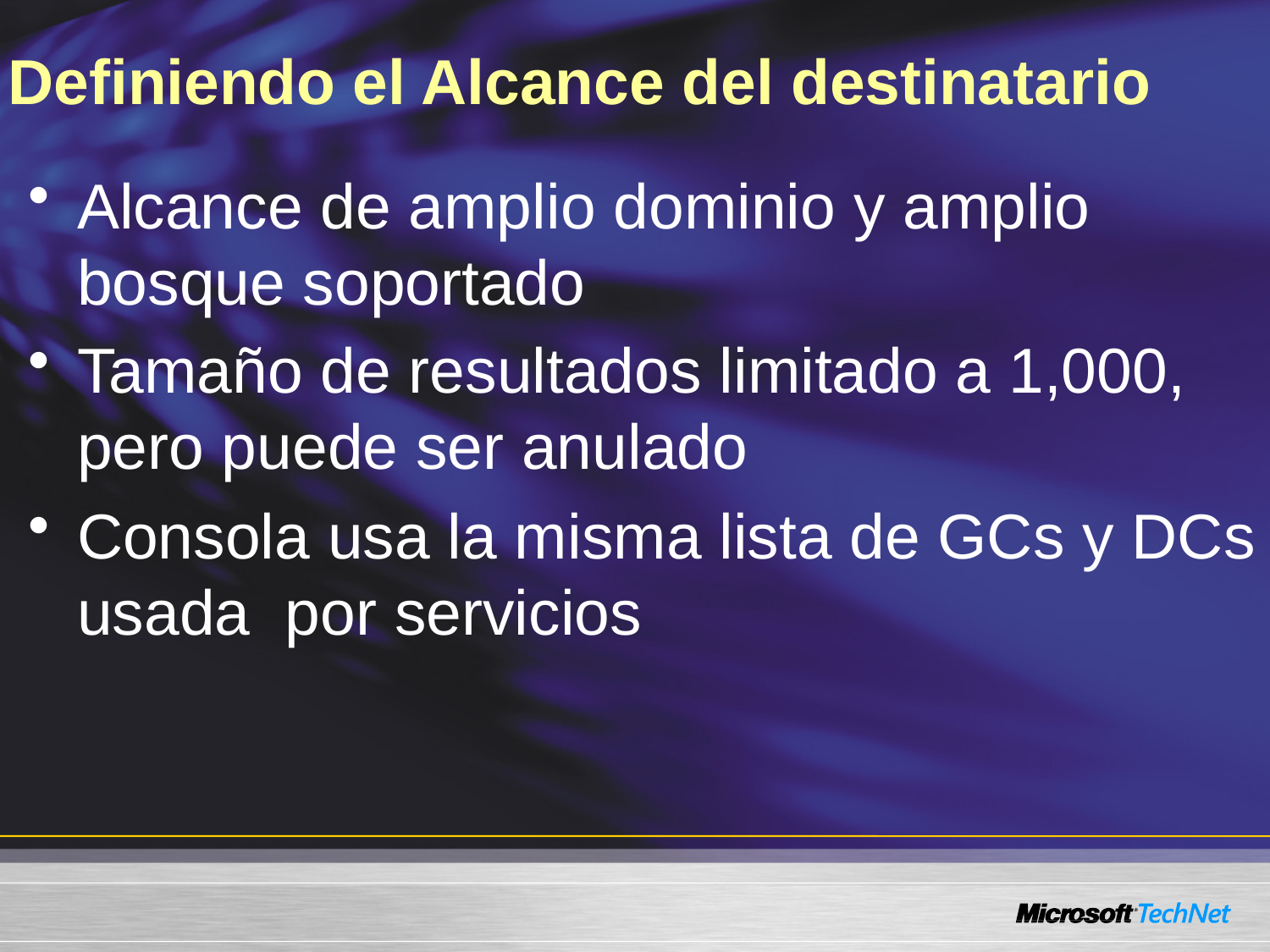

# Definiendo el Alcance del destinatario
Alcance de amplio dominio y amplio bosque soportado
Tamaño de resultados limitado a 1,000, pero puede ser anulado
Consola usa la misma lista de GCs y DCs usada  por servicios